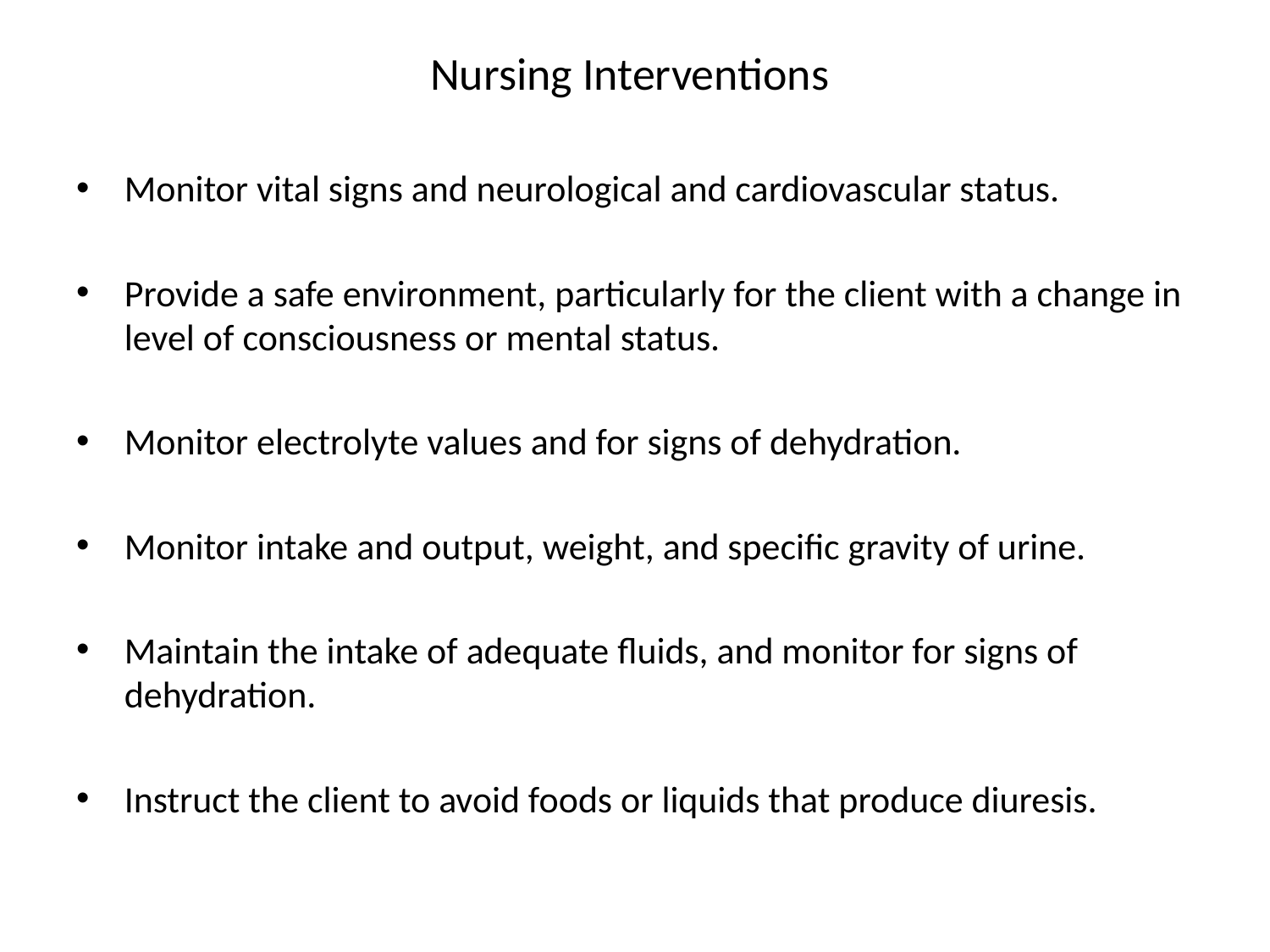

# Nursing Interventions
Monitor vital signs and neurological and cardiovascular status.

Provide a safe environment, particularly for the client with a change in level of consciousness or mental status.

Monitor electrolyte values and for signs of dehydration.

Monitor intake and output, weight, and specific gravity of urine.

Maintain the intake of adequate fluids, and monitor for signs of dehydration.

Instruct the client to avoid foods or liquids that produce diuresis.